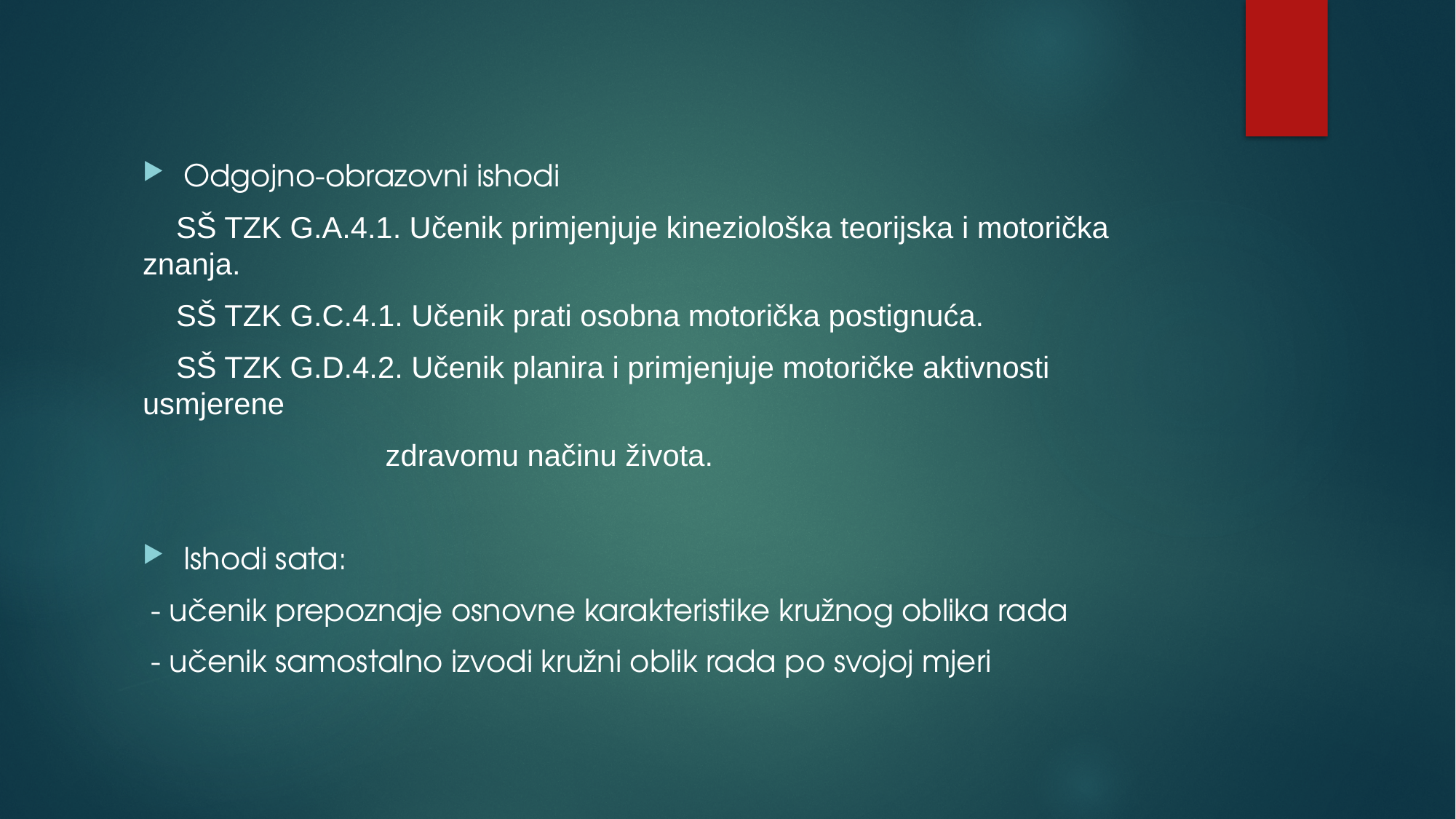

#
Odgojno-obrazovni ishodi
    SŠ TZK G.A.4.1. Učenik primjenjuje kineziološka teorijska i motorička znanja.
    SŠ TZK G.C.4.1. Učenik prati osobna motorička postignuća.
    SŠ TZK G.D.4.2. Učenik planira i primjenjuje motoričke aktivnosti usmjerene
                             zdravomu načinu života.

Ishodi sata:
 - učenik prepoznaje osnovne karakteristike kružnog oblika rada
 - učenik samostalno izvodi kružni oblik rada po svojoj mjeri